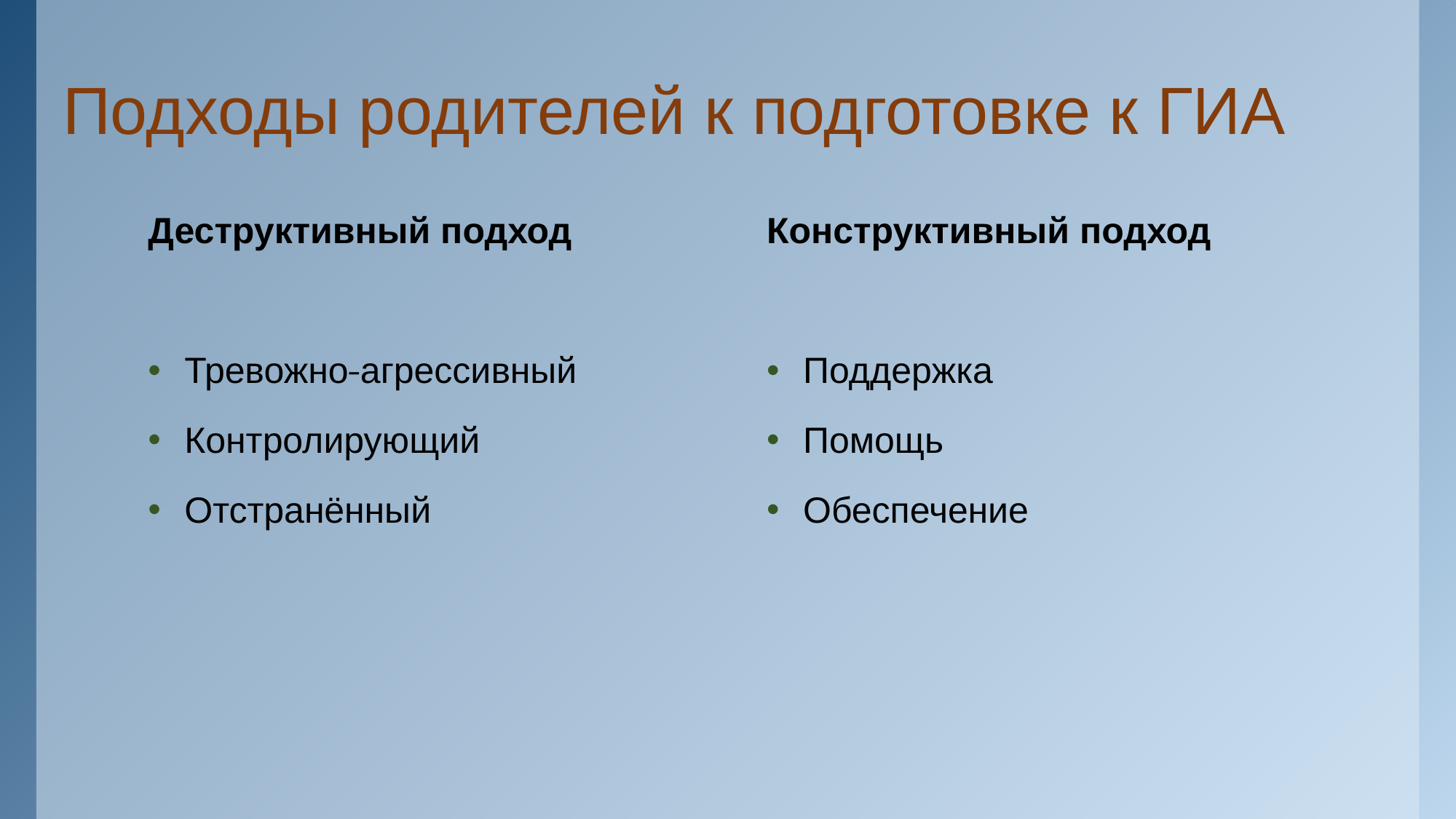

# Подходы родителей к подготовке к ГИА
Деструктивный подход

Тревожно-агрессивный
Контролирующий
Отстранённый

Конструктивный подход

Поддержка
Помощь
Обеспечение